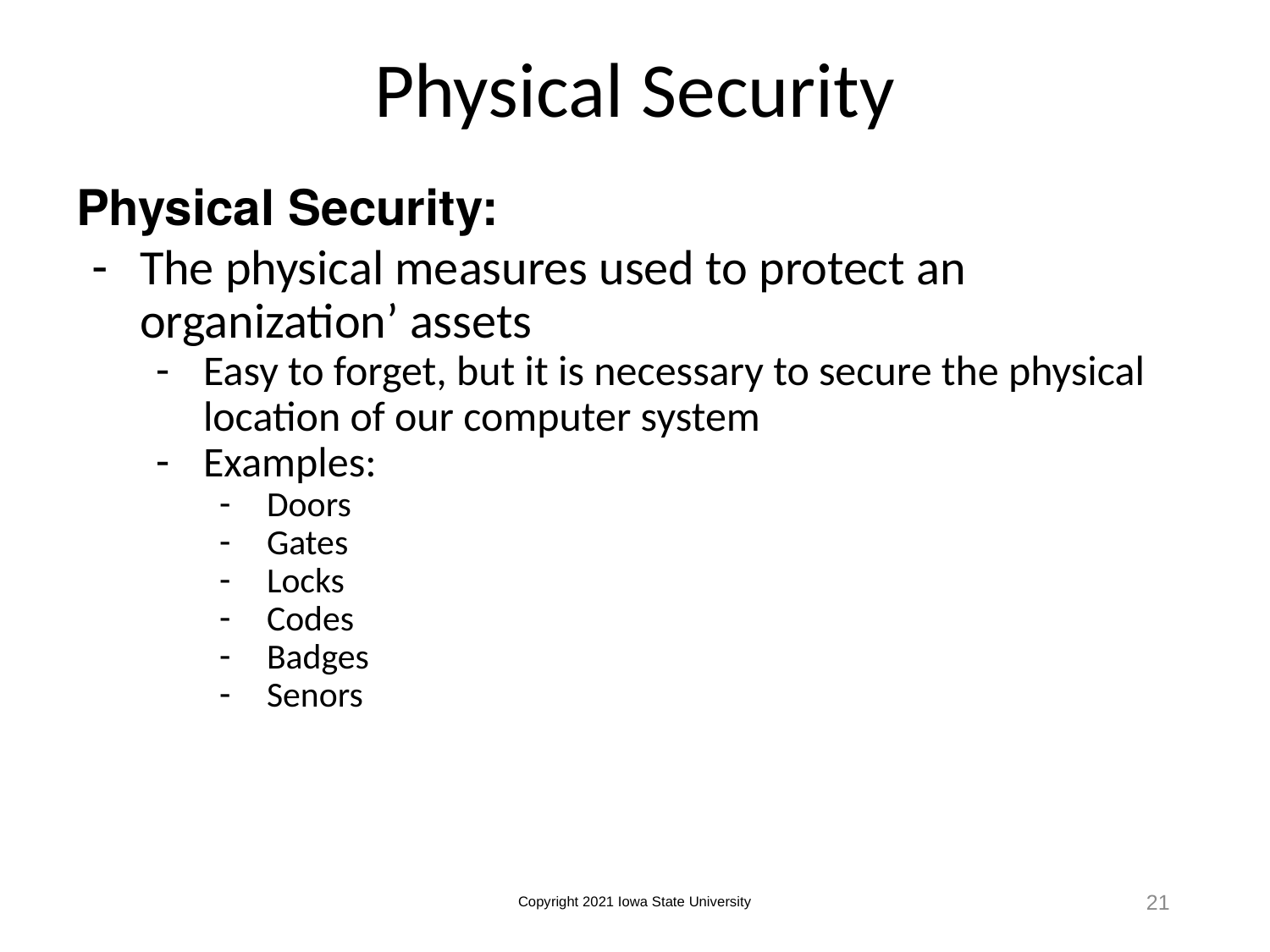

# Physical Security
Physical Security:
The physical measures used to protect an organization’ assets
Easy to forget, but it is necessary to secure the physical location of our computer system
Examples:
Doors
Gates
Locks
Codes
Badges
Senors
21
Copyright 2021 Iowa State University